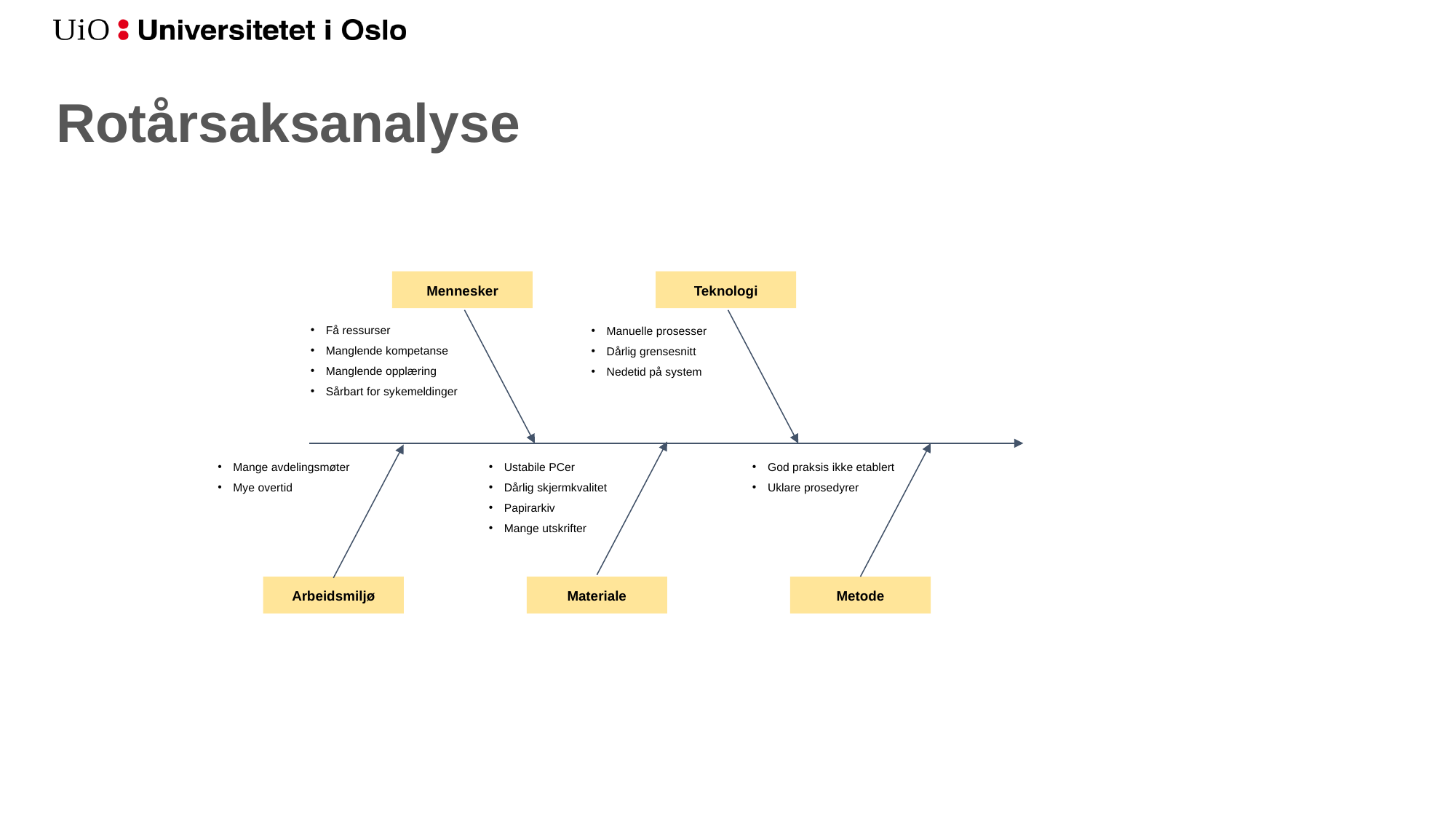

Rotårsaksanalyse

Mennesker
Teknologi
Få ressurser
Manglende kompetanse
Manglende opplæring
Sårbart for sykemeldinger
Manuelle prosesser
Dårlig grensesnitt
Nedetid på system
Hvorfor holder vi ikke behandlingsfristen på søknader?
Mange avdelingsmøter
Mye overtid
Ustabile PCer
Dårlig skjermkvalitet
Papirarkiv
Mange utskrifter
God praksis ikke etablert
Uklare prosedyrer
Arbeidsmiljø
Materiale
Metode